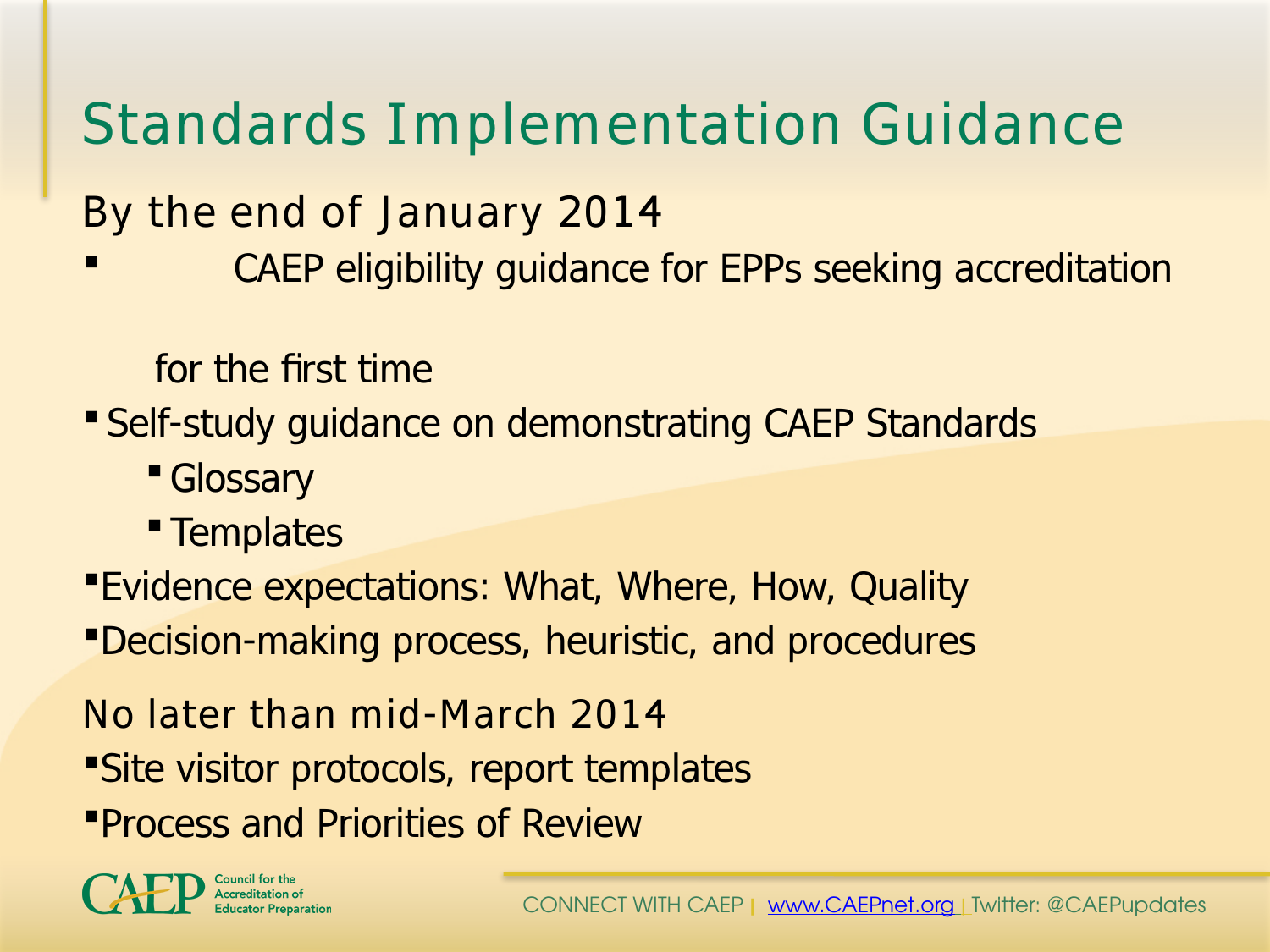

# Standards Implementation Guidance
By the end of January 2014
	CAEP eligibility guidance for EPPs seeking accreditation
      for the first time
Self-study guidance on demonstrating CAEP Standards
Glossary
Templates
Evidence expectations: What, Where, How, Quality
Decision-making process, heuristic, and procedures

No later than mid-March 2014
Site visitor protocols, report templates
Process and Priorities of Review